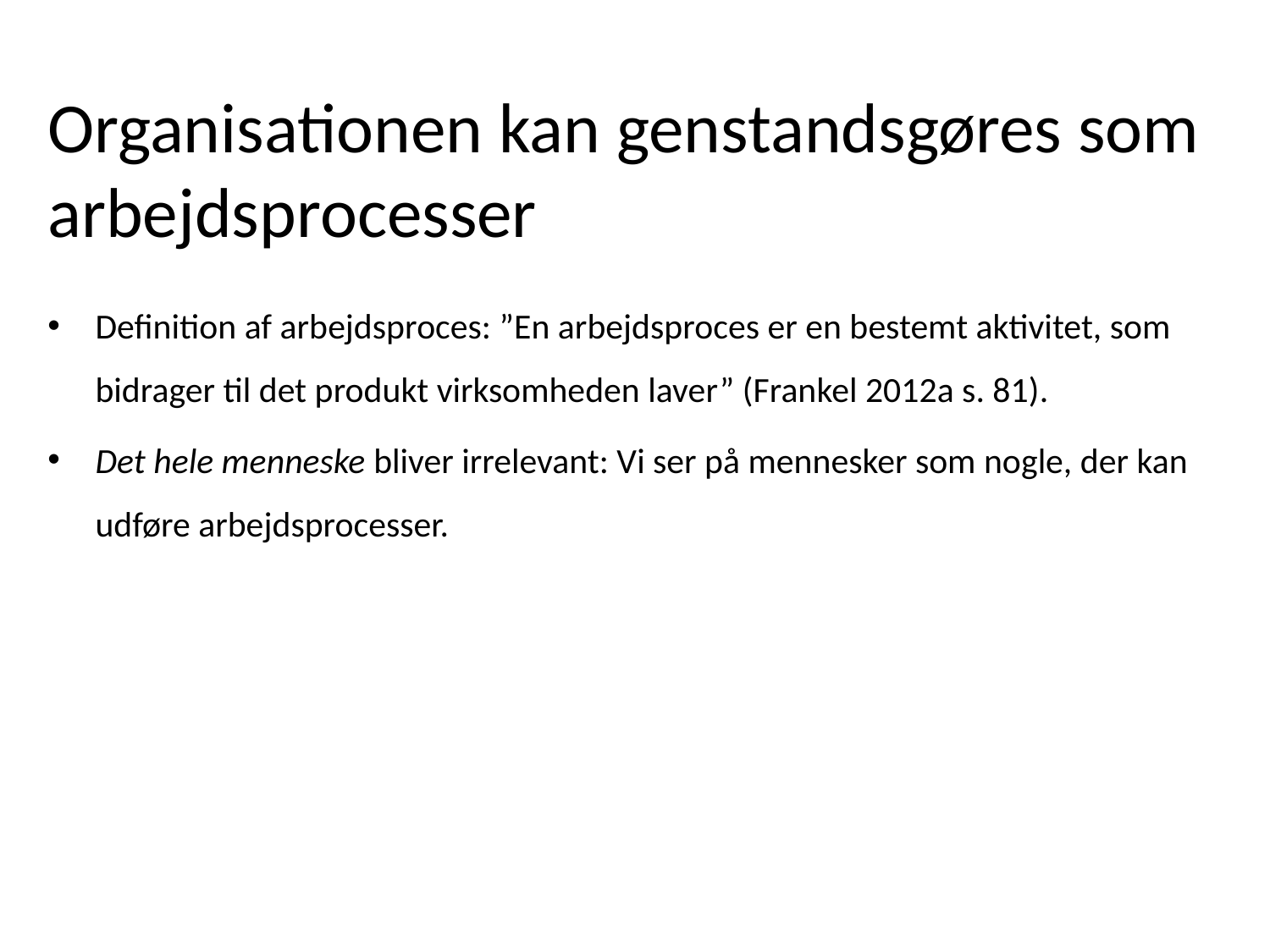

# Organisationen kan genstandsgøres som arbejdsprocesser
Definition af arbejdsproces: ”En arbejdsproces er en bestemt aktivitet, som bidrager til det produkt virksomheden laver” (Frankel 2012a s. 81).
Det hele menneske bliver irrelevant: Vi ser på mennesker som nogle, der kan udføre arbejdsprocesser.